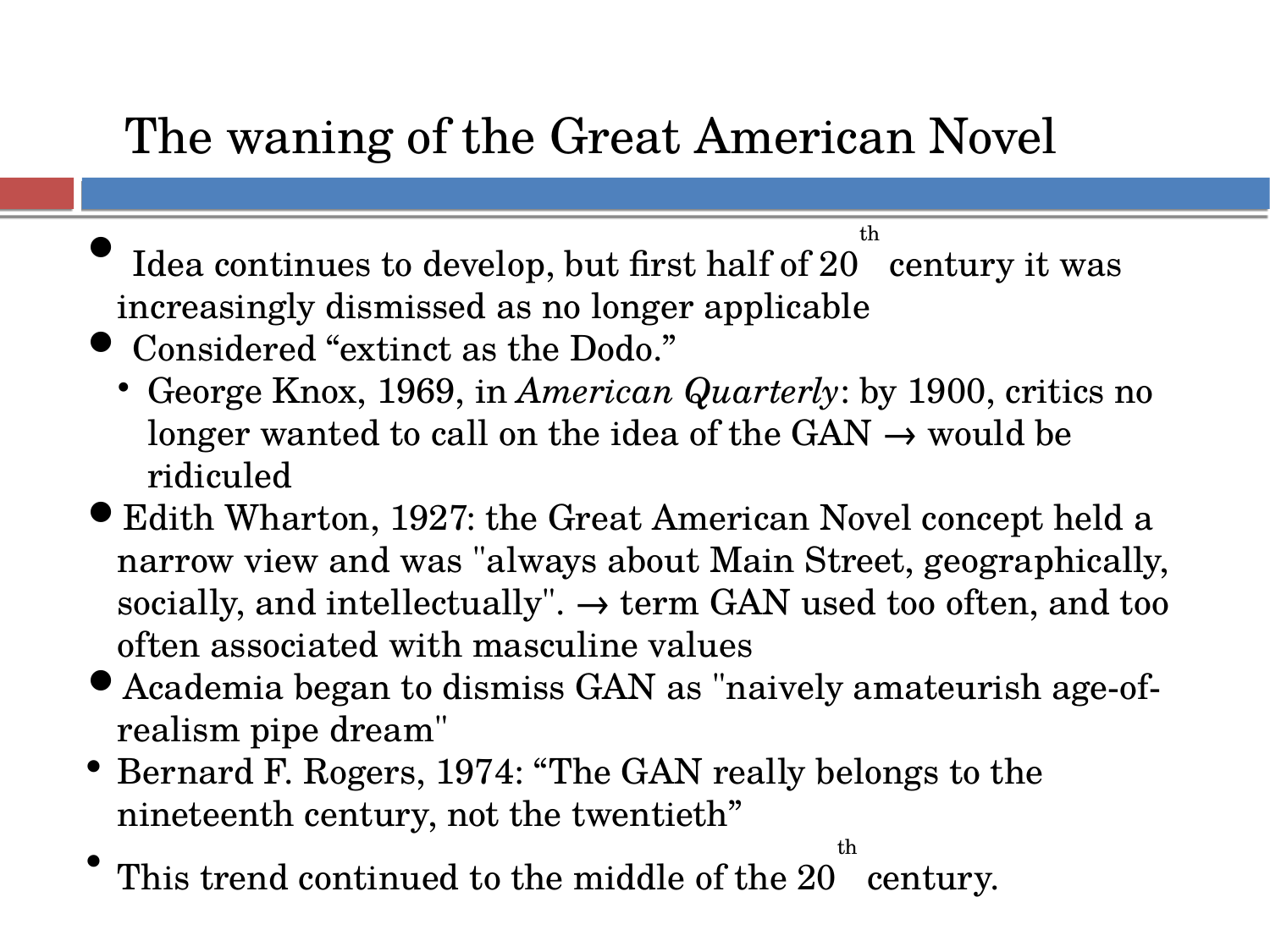

The waning of the Great American Novel
 Idea continues to develop, but first half of 20th century it was increasingly dismissed as no longer applicable
 Considered “extinct as the Dodo.”
George Knox, 1969, in American Quarterly: by 1900, critics no longer wanted to call on the idea of the GAN → would be ridiculed
Edith Wharton, 1927: the Great American Novel concept held a narrow view and was "always about Main Street, geographically, socially, and intellectually". → term GAN used too often, and too often associated with masculine values
Academia began to dismiss GAN as "naively amateurish age-of-realism pipe dream"
Bernard F. Rogers, 1974: “The GAN really belongs to the nineteenth century, not the twentieth”
This trend continued to the middle of the 20th century.